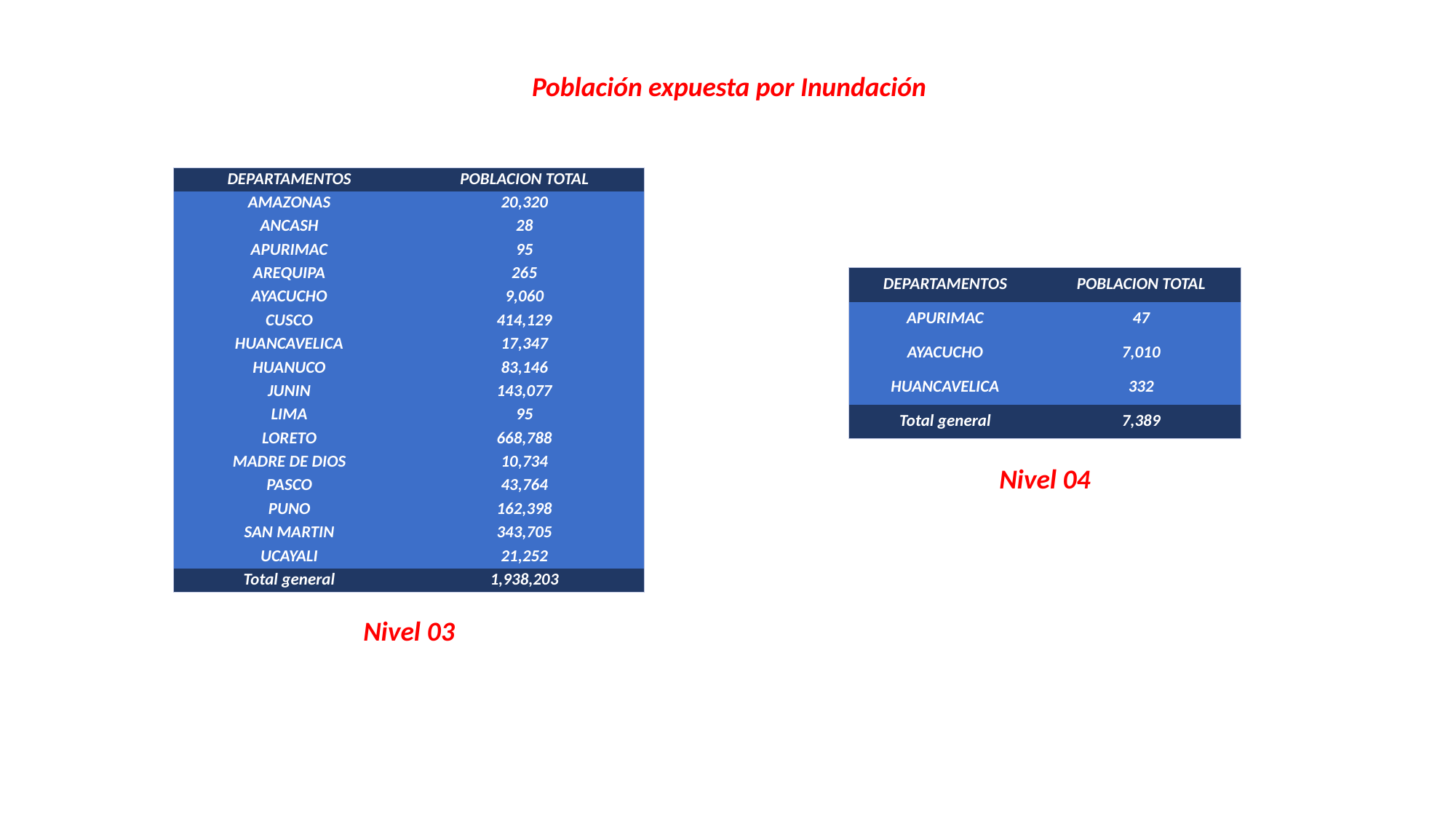

Población expuesta por Inundación
| DEPARTAMENTOS | POBLACION TOTAL |
| --- | --- |
| AMAZONAS | 20,320 |
| ANCASH | 28 |
| APURIMAC | 95 |
| AREQUIPA | 265 |
| AYACUCHO | 9,060 |
| CUSCO | 414,129 |
| HUANCAVELICA | 17,347 |
| HUANUCO | 83,146 |
| JUNIN | 143,077 |
| LIMA | 95 |
| LORETO | 668,788 |
| MADRE DE DIOS | 10,734 |
| PASCO | 43,764 |
| PUNO | 162,398 |
| SAN MARTIN | 343,705 |
| UCAYALI | 21,252 |
| Total general | 1,938,203 |
| DEPARTAMENTOS | POBLACION TOTAL |
| --- | --- |
| APURIMAC | 47 |
| AYACUCHO | 7,010 |
| HUANCAVELICA | 332 |
| Total general | 7,389 |
Nivel 04
Nivel 03